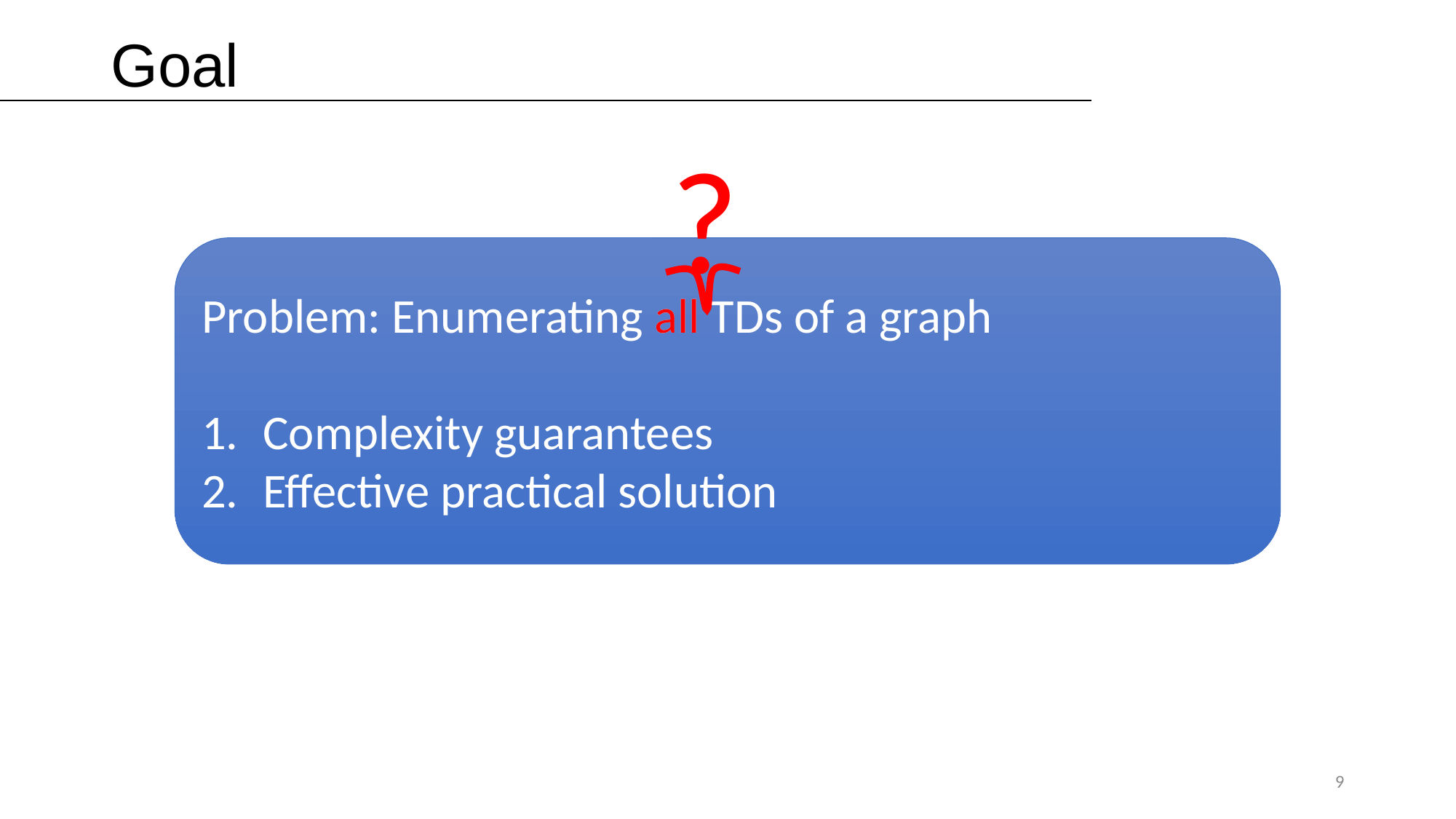

# Goal
?

Problem: Enumerating all TDs of a graph

Complexity guarantees
Effective practical solution
all
9